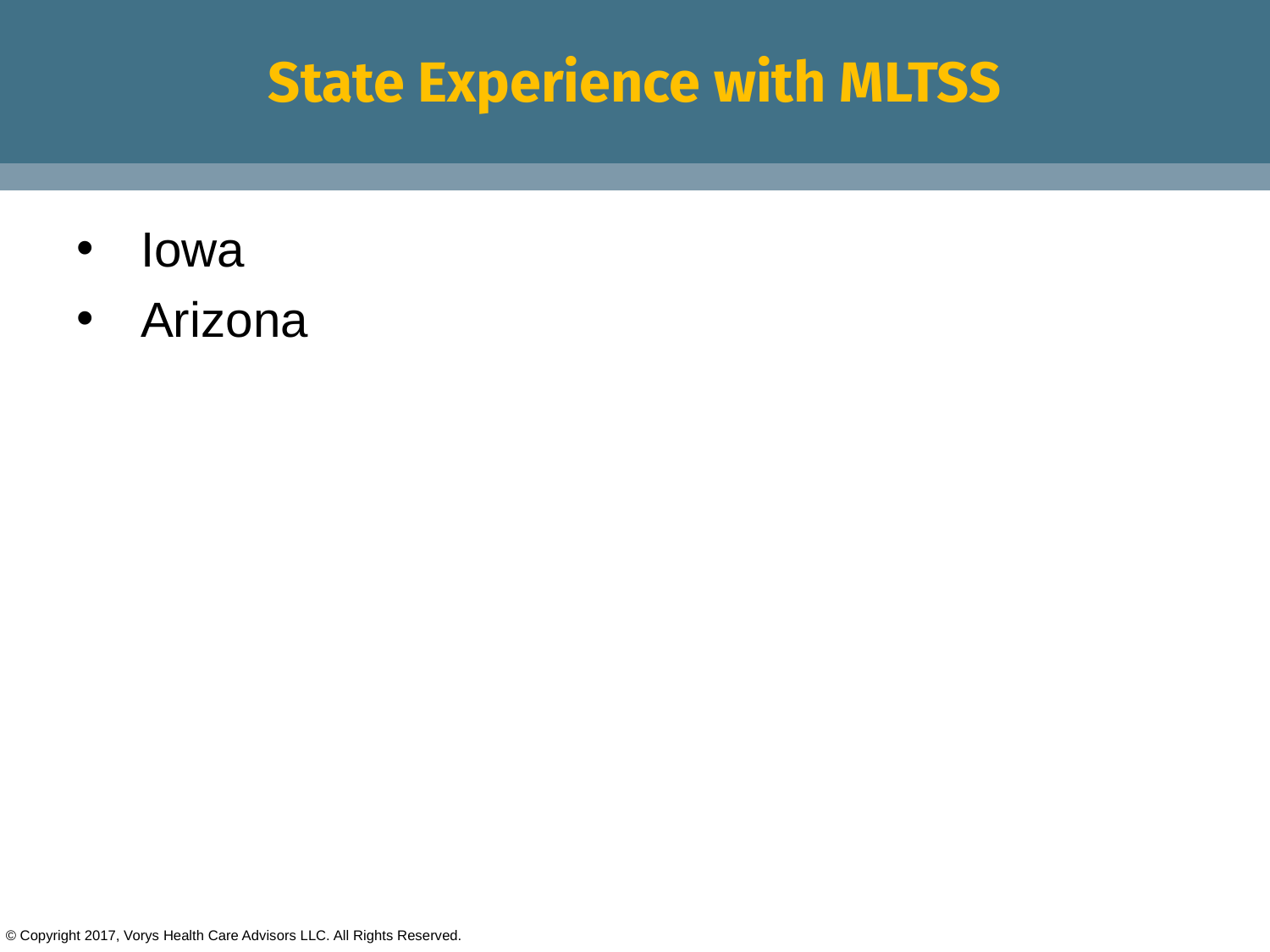

# State Experience with MLTSS
Iowa
Arizona